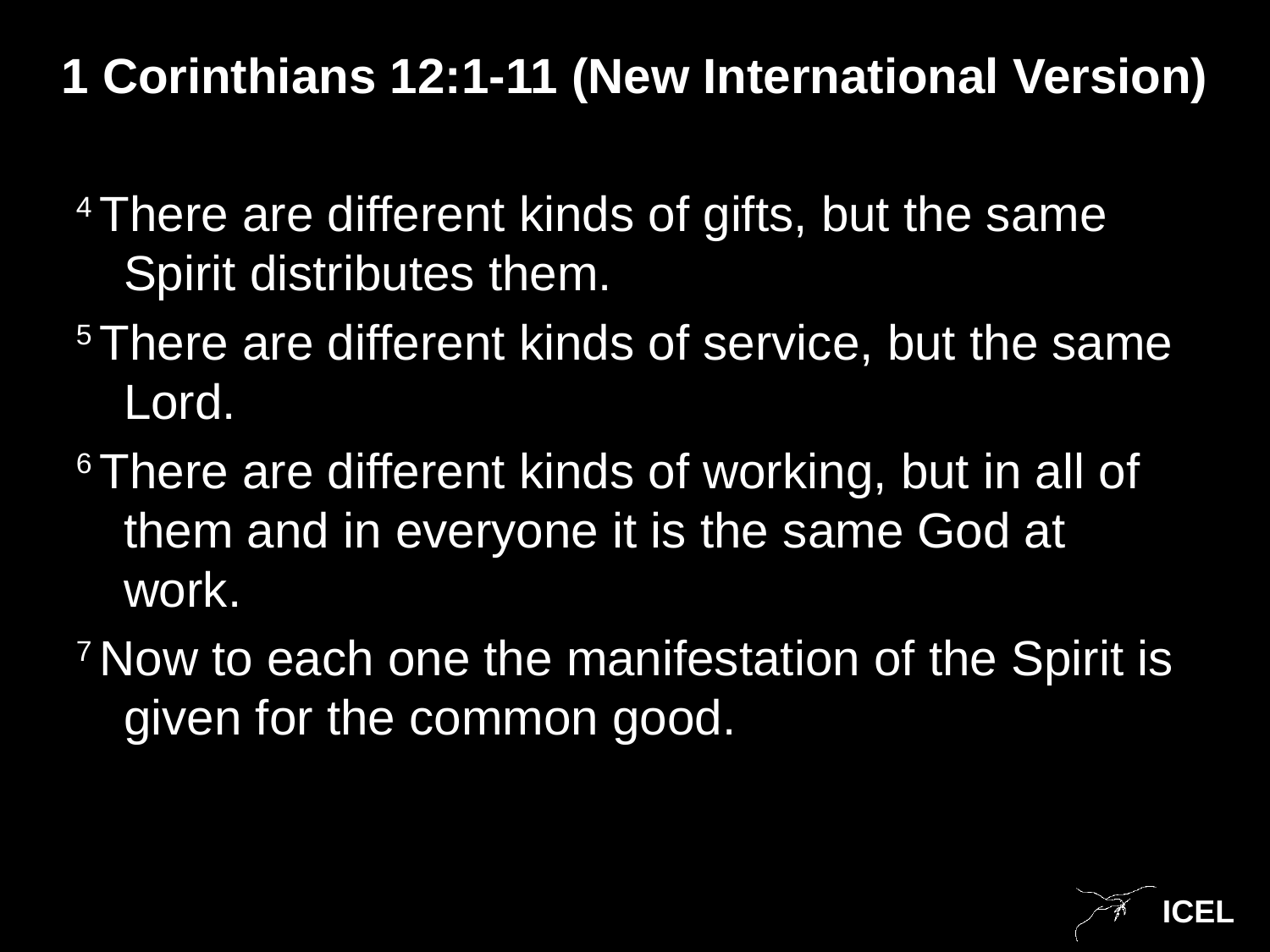

# 1 Corinthians 12:1-11 (New International Version)
4 There are different kinds of gifts, but the same Spirit distributes them.
5 There are different kinds of service, but the same Lord.
6 There are different kinds of working, but in all of them and in everyone it is the same God at work.
7 Now to each one the manifestation of the Spirit is given for the common good.